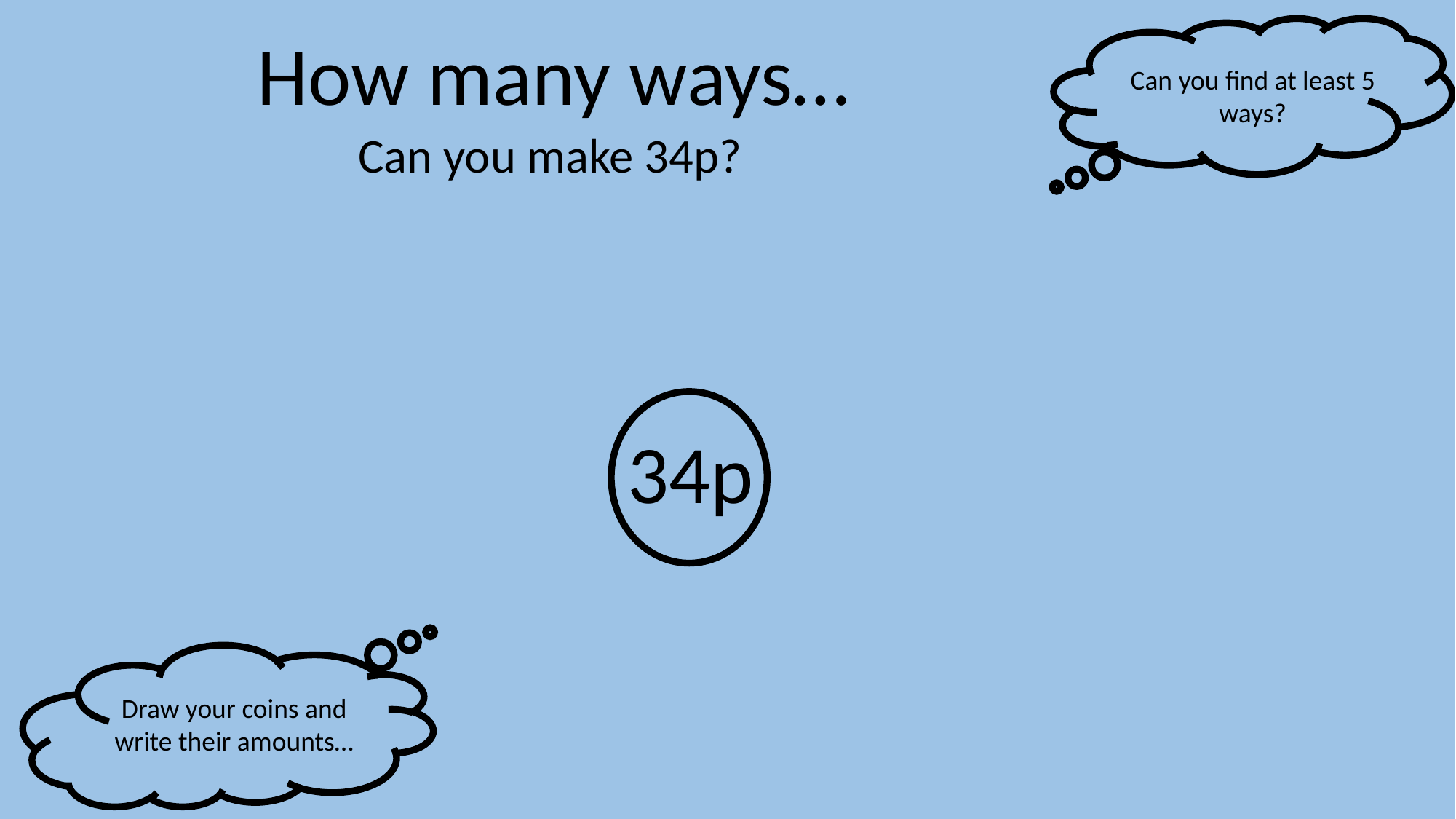

How many ways…

Can you find at least 5 ways?
Can you make 34p?

34p

Draw your coins and write their amounts…